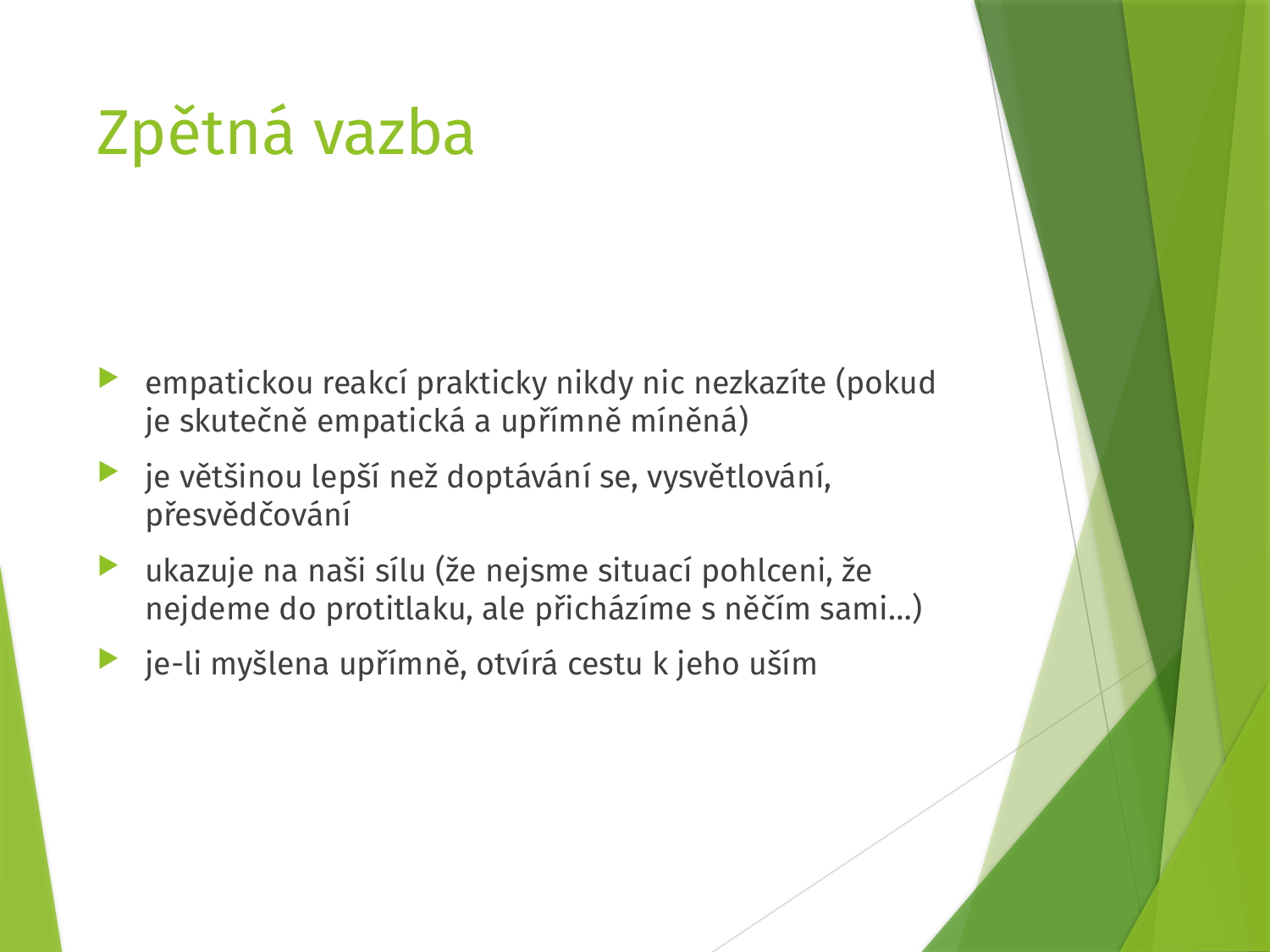

# Zpětná vazba

empatickou reakcí prakticky nikdy nic nezkazíte (pokud je skutečně empatická a upřímně míněná)
je většinou lepší než doptávání se, vysvětlování, přesvědčování
ukazuje na naši sílu (že nejsme situací pohlceni, že nejdeme do protitlaku, ale přicházíme s něčím sami…)
je-li myšlena upřímně, otvírá cestu k jeho uším